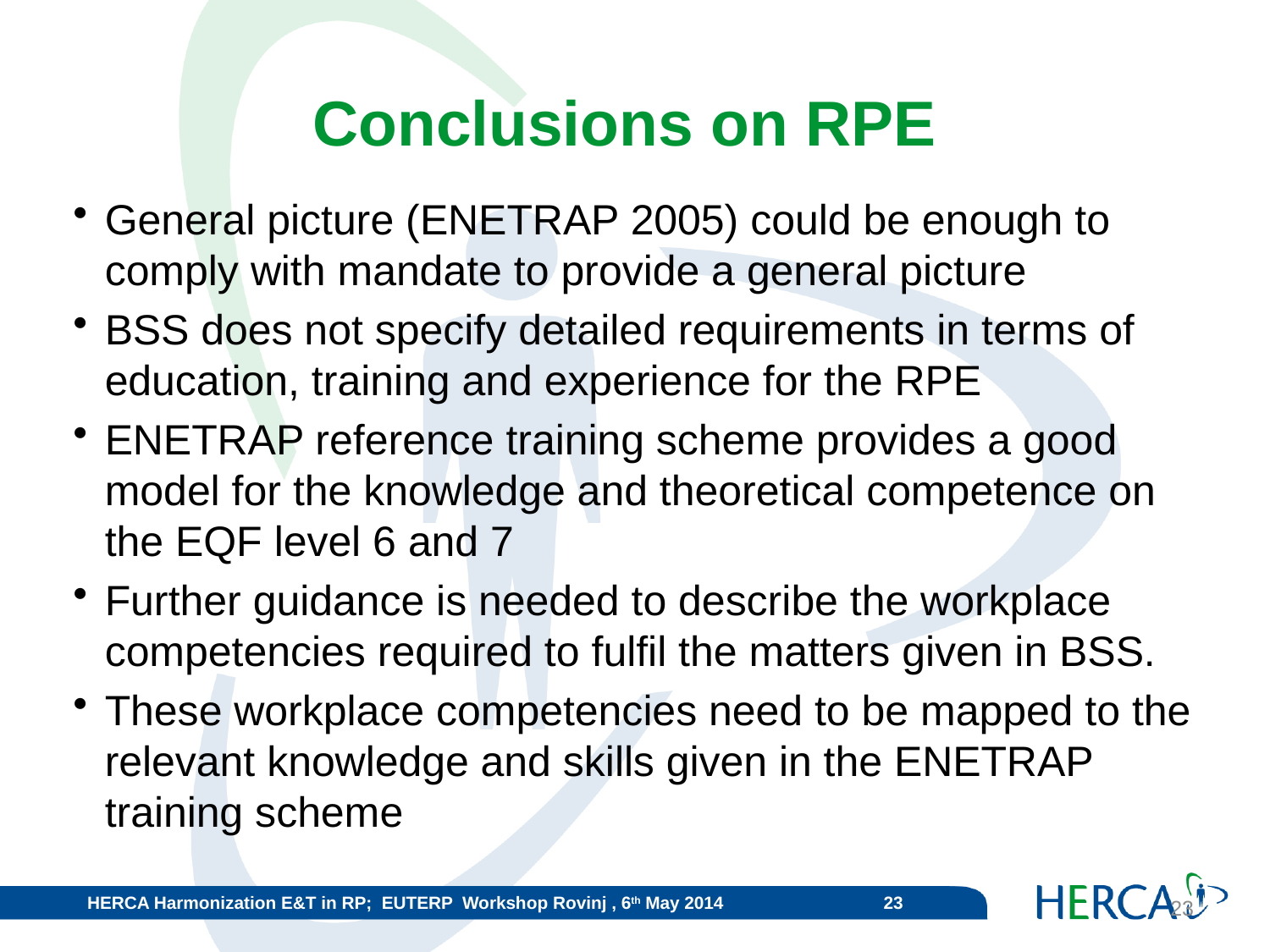

Conclusions on RPE
General picture (ENETRAP 2005) could be enough to comply with mandate to provide a general picture
BSS does not specify detailed requirements in terms of education, training and experience for the RPE
ENETRAP reference training scheme provides a good model for the knowledge and theoretical competence on the EQF level 6 and 7
Further guidance is needed to describe the workplace competencies required to fulfil the matters given in BSS.
These workplace competencies need to be mapped to the relevant knowledge and skills given in the ENETRAP training scheme
23